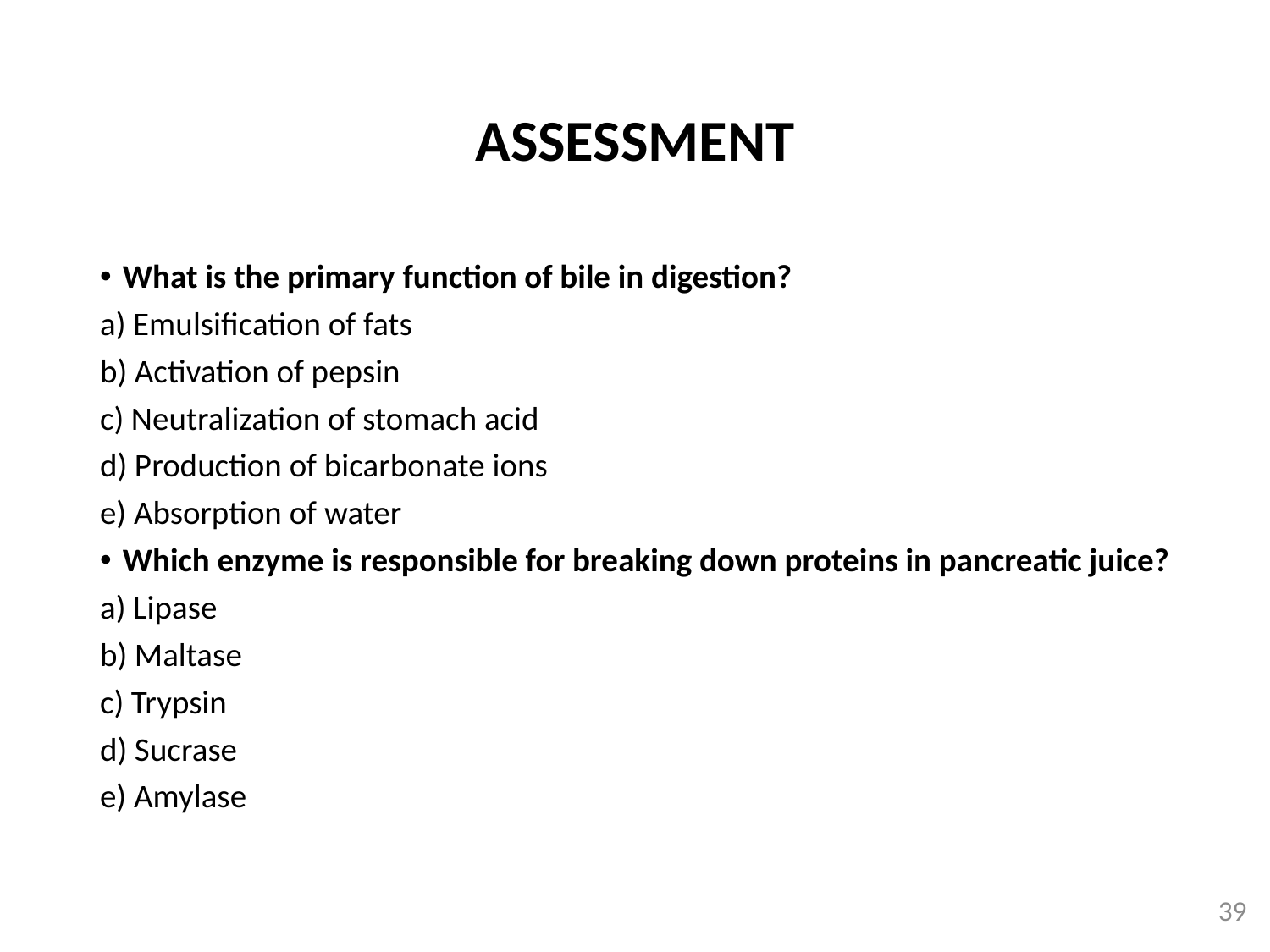

# ASSESSMENT
What is the primary function of bile in digestion?
a) Emulsification of fats
b) Activation of pepsin
c) Neutralization of stomach acid
d) Production of bicarbonate ions
e) Absorption of water
Which enzyme is responsible for breaking down proteins in pancreatic juice?
a) Lipase
b) Maltase
c) Trypsin
d) Sucrase
e) Amylase

39